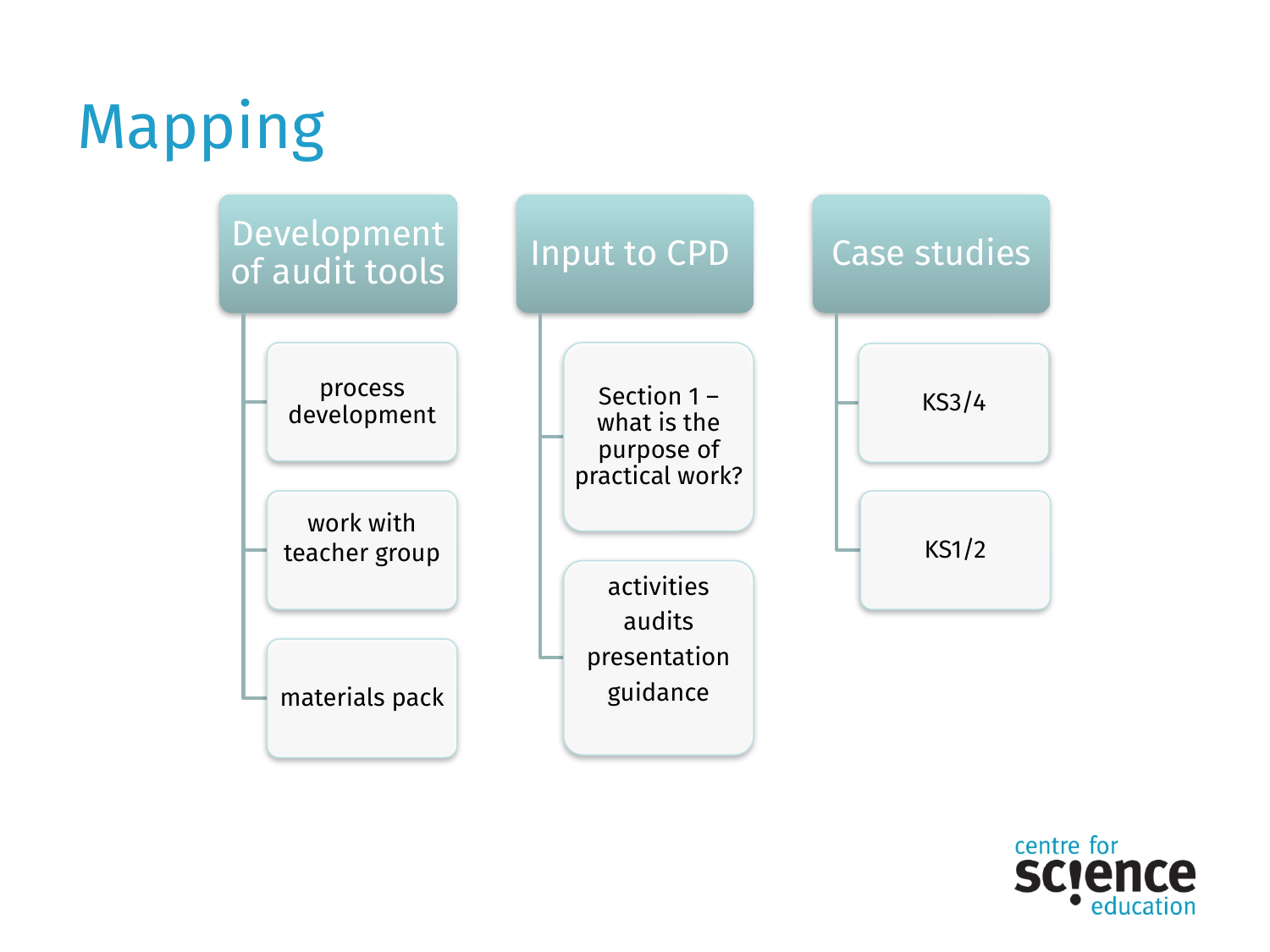

# Mapping
Development of audit tools
process development
work with teacher group

materials pack
Input to CPD
Section 1 – what is the purpose of practical work?
activities
audits
presentation
guidance

Case studies
KS3/4
KS1/2